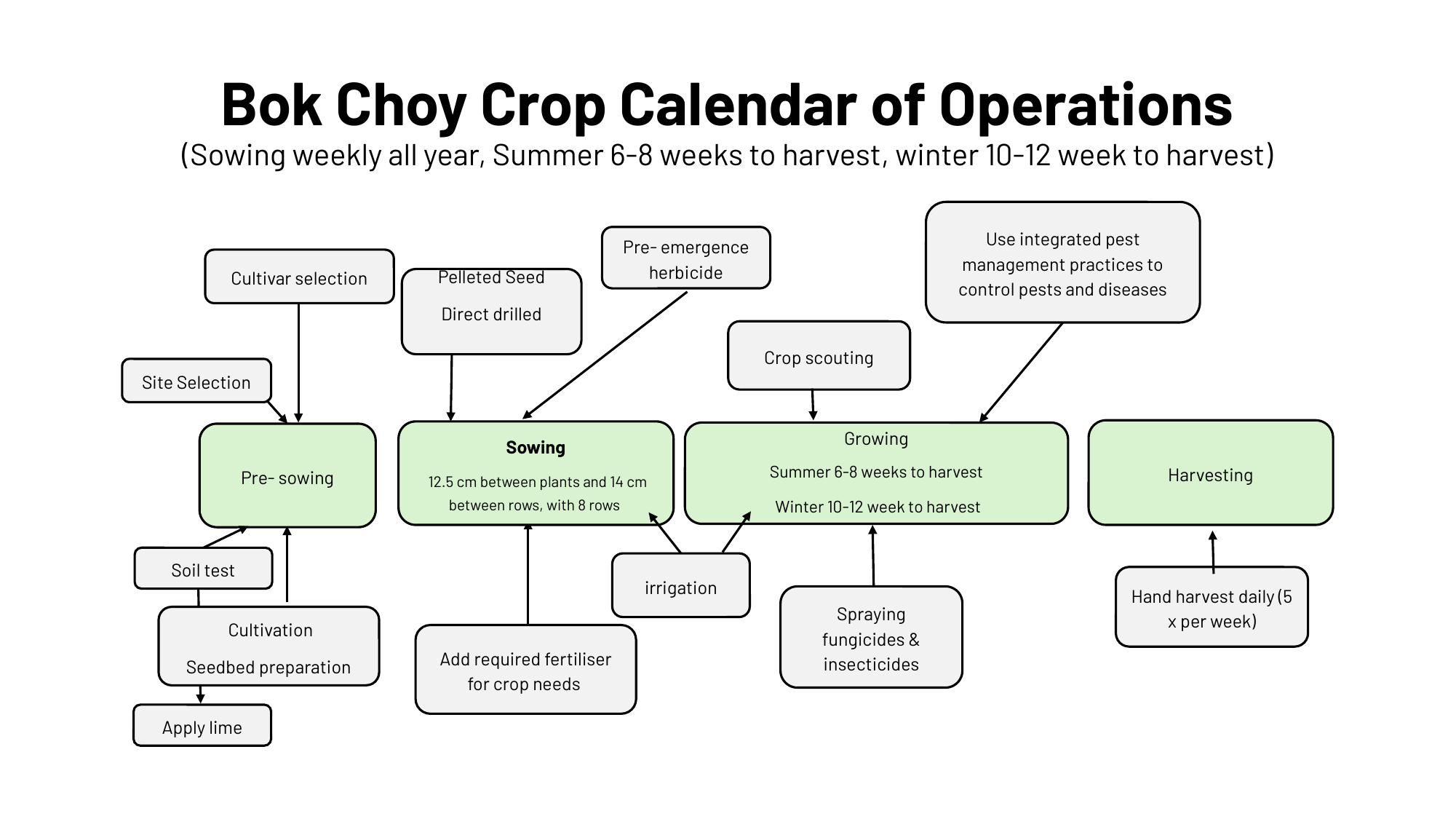

# Bok Choy Crop Calendar of Operations (Sowing weekly all year, Summer 6-8 weeks to harvest, winter 10-12 week to harvest)
Use integrated pest management practices to control pests and diseases
Cultivar selection
Pelleted Seed
Direct drilled

Crop scouting
Site Selection
Harvesting
Sowing
 12.5 cm between plants and 14 cm between rows, with 8 rows

Growing
Summer 6-8 weeks to harvest
 Winter 10-12 week to harvest

Pre- sowing
Soil test
irrigation
Hand harvest daily (5 x per week)
 Cultivation
Seedbed preparation
Add required fertiliser for crop needs
Spraying fungicides & insecticides
Pre- emergence herbicide
Apply lime